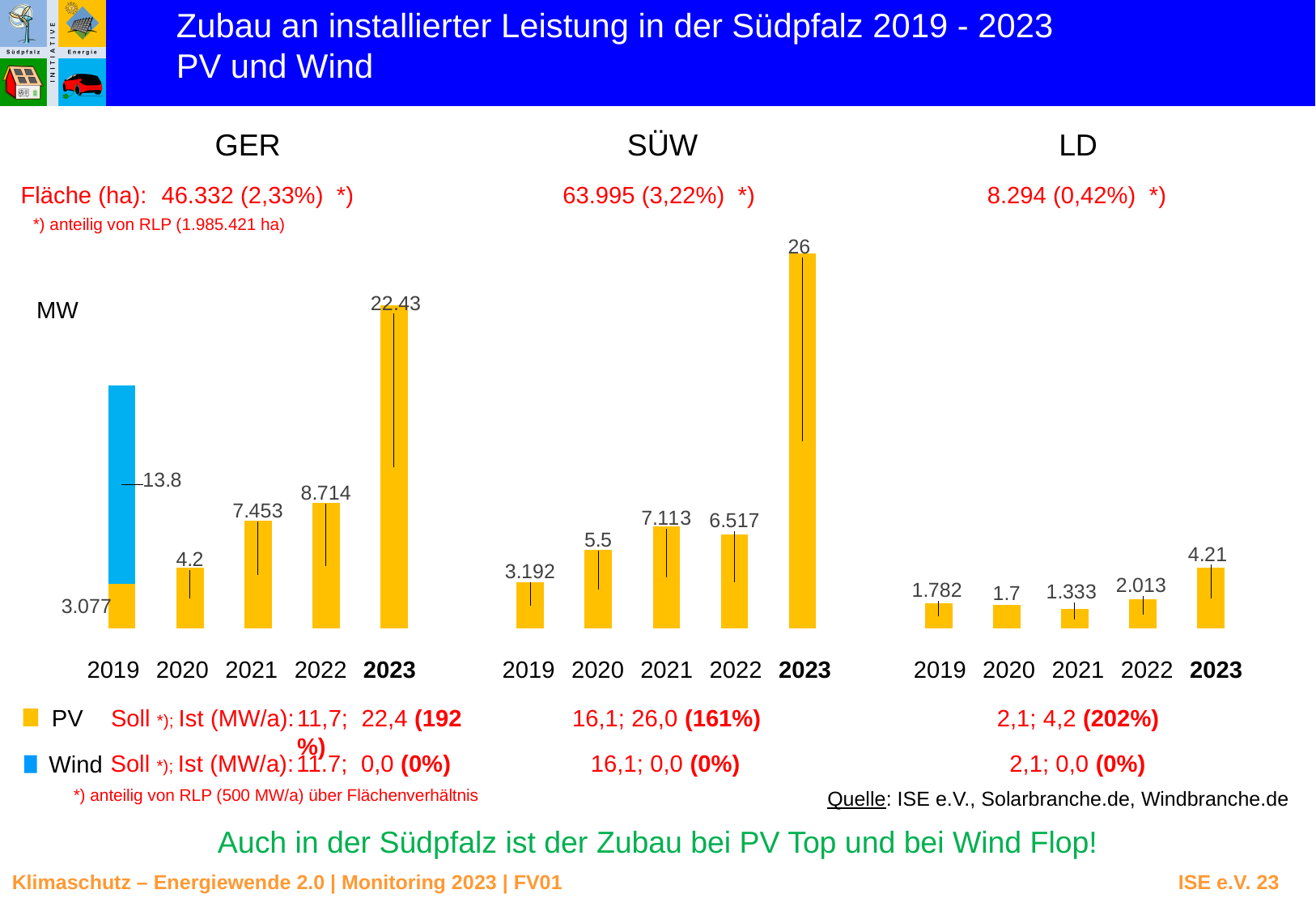

Zubau an installierter Leistung in der Südpfalz 2019 - 2023
PV und Wind
GER
SÜW
LD
Fläche (ha):
46.332 (2,33%)  *)
63.995 (3,22%)  *)
8.294 (0,42%)  *)
*) anteilig von RLP (1.985.421 ha)

### Chart

| Category |  |  |  |  |  |  |  |  |  |  |
|---|---|---|---|---|---|---|---|---|---|---|
MW
2019
2020
2021
2022
2023
2019
2020
2021
2022
2023
2019
2020
2021
2022
2023
PV

Soll *); Ist (MW/a):
11,7;  22,4 (192 %)
Soll *); Ist (MW/a):
11.7;  0,0 (0%)
*) anteilig von RLP (500 MW/a) über Flächenverhältnis
16,1; 26,0 (161%)
16,1; 0,0 (0%)
2,1; 4,2 (202%)
2,1; 0,0 (0%)
Wind

Quelle: ISE e.V., Solarbranche.de, Windbranche.de
Auch in der Südpfalz ist der Zubau bei PV Top und bei Wind Flop!